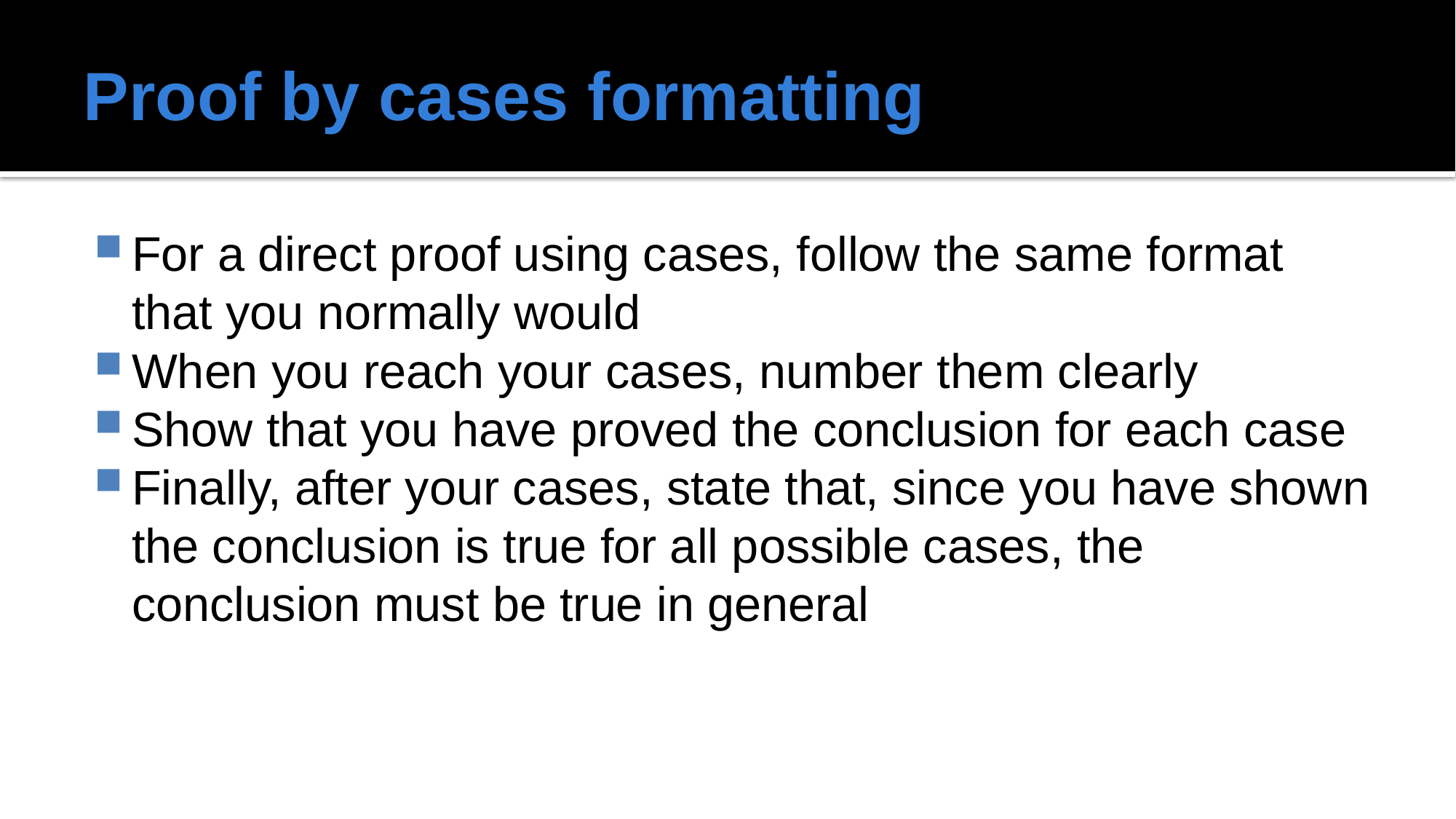

# Proof by cases formatting
For a direct proof using cases, follow the same format that you normally would
When you reach your cases, number them clearly
Show that you have proved the conclusion for each case
Finally, after your cases, state that, since you have shown the conclusion is true for all possible cases, the conclusion must be true in general